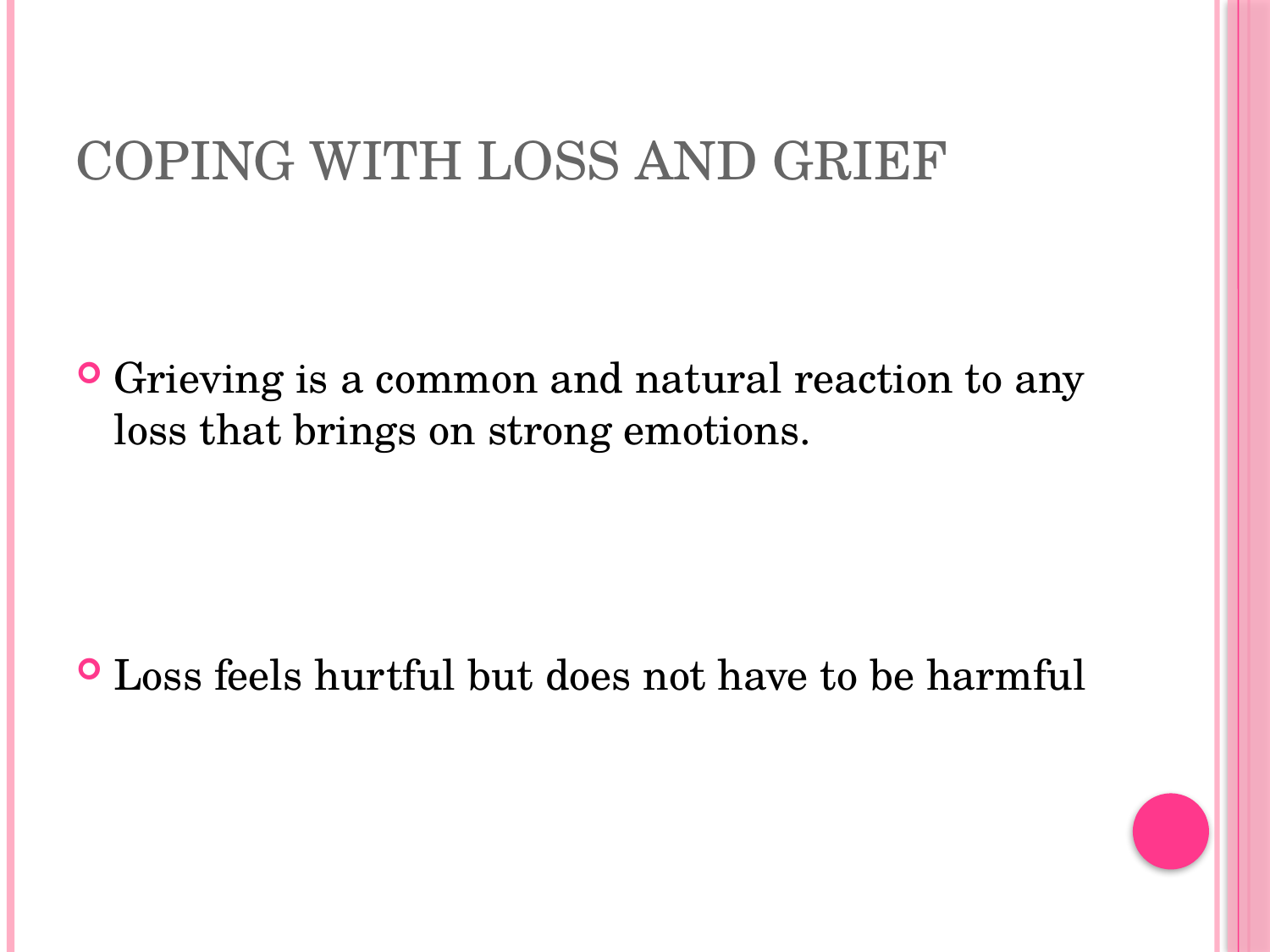

# Coping with loss and grief

Grieving is a common and natural reaction to any loss that brings on strong emotions.

Loss feels hurtful but does not have to be harmful